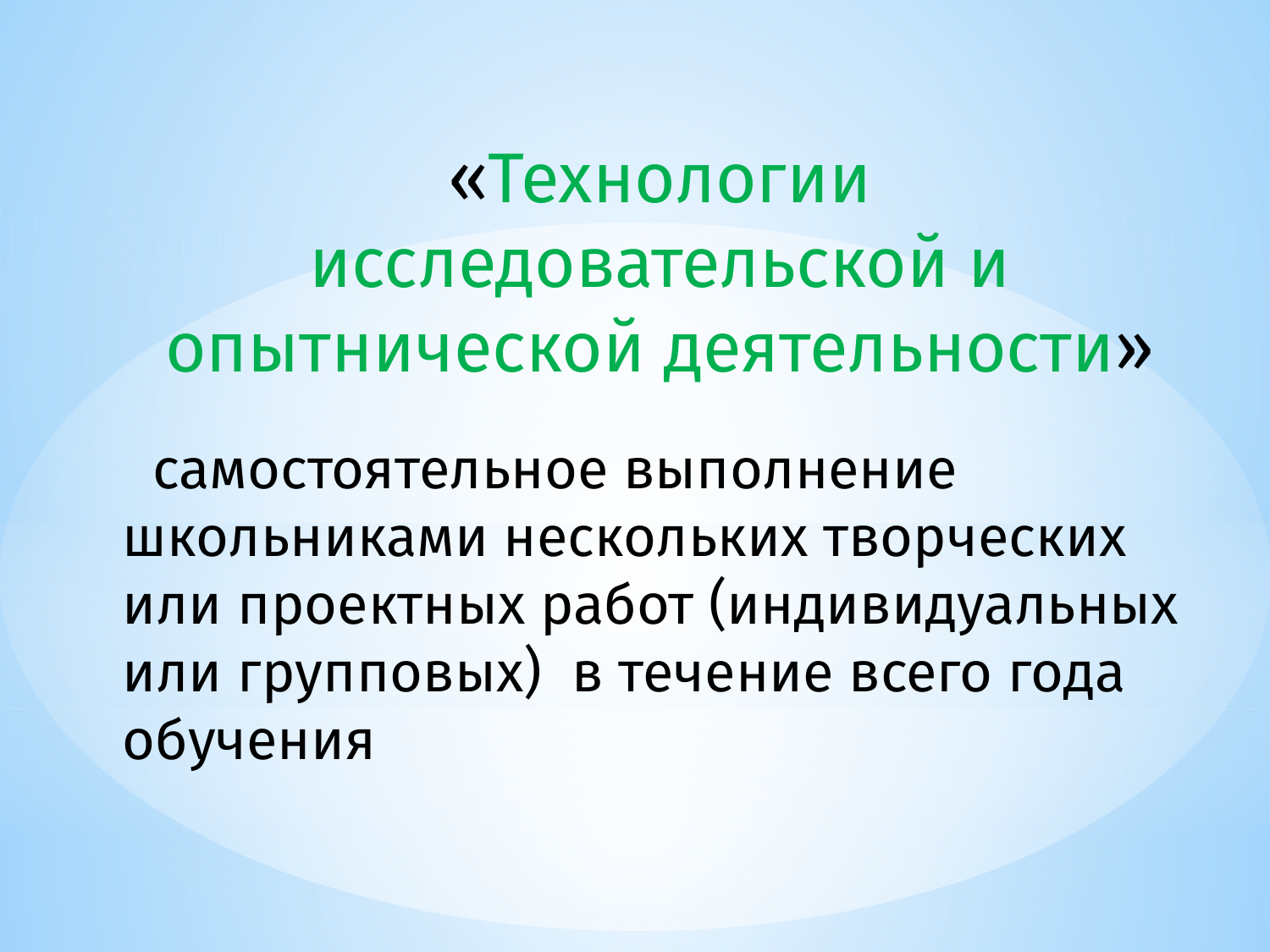

«Технологии исследовательской и опытнической деятельности»
  самостоятельное выполнение школьниками нескольких творческих или проектных работ (индивидуальных или групповых)  в течение всего года обучения